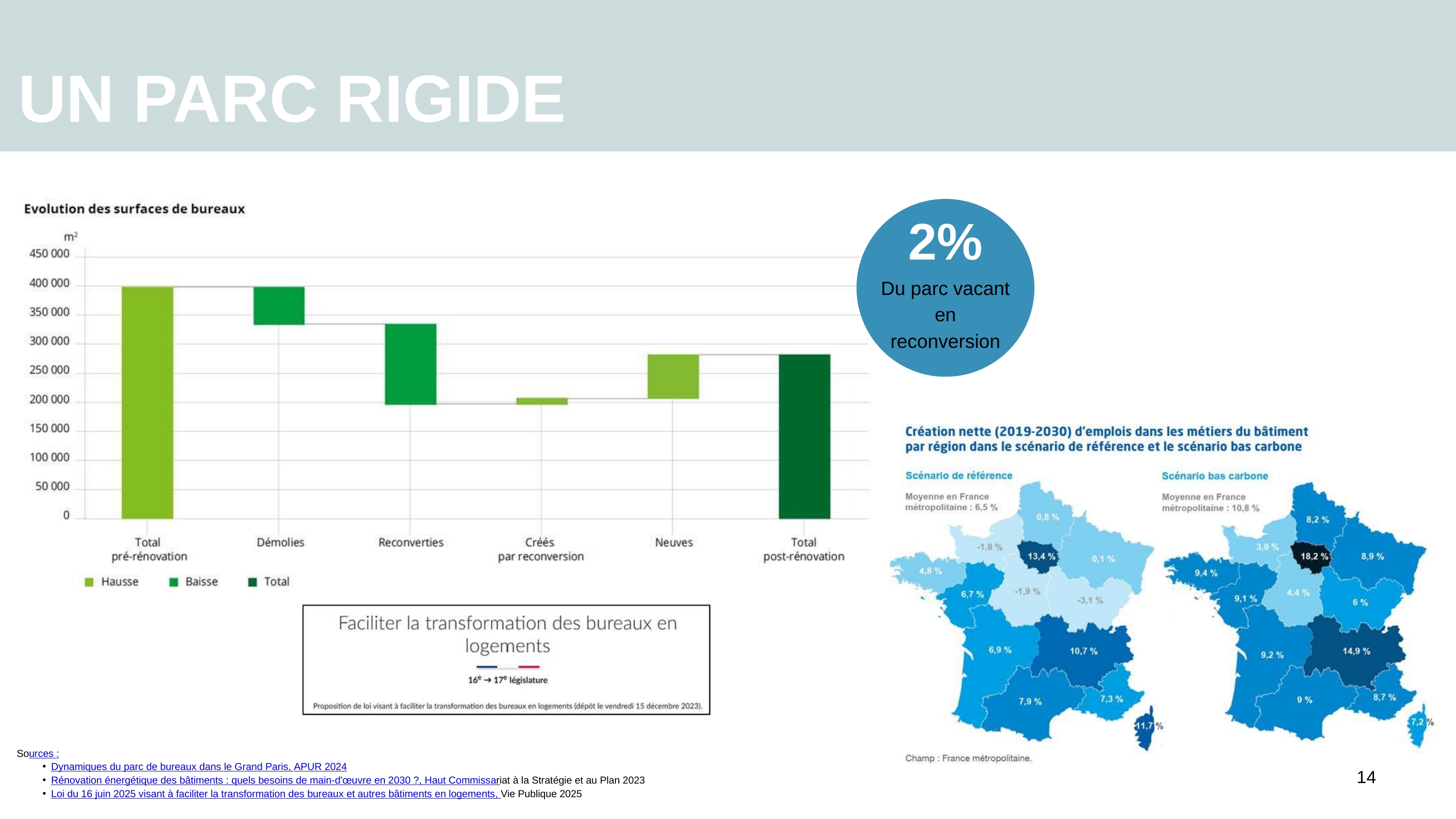

UN PARC RIGIDE

2%

Du parc vacant en
reconversion

Sources :
Dynamiques du parc de bureaux dans le Grand Paris, APUR 2024
Rénovation énergétique des bâtiments : quels besoins de main-d'œuvre en 2030 ?, Haut Commissariat à la Stratégie et au Plan 2023
Loi du 16 juin 2025 visant à faciliter la transformation des bureaux et autres bâtiments en logements, Vie Publique 2025
14